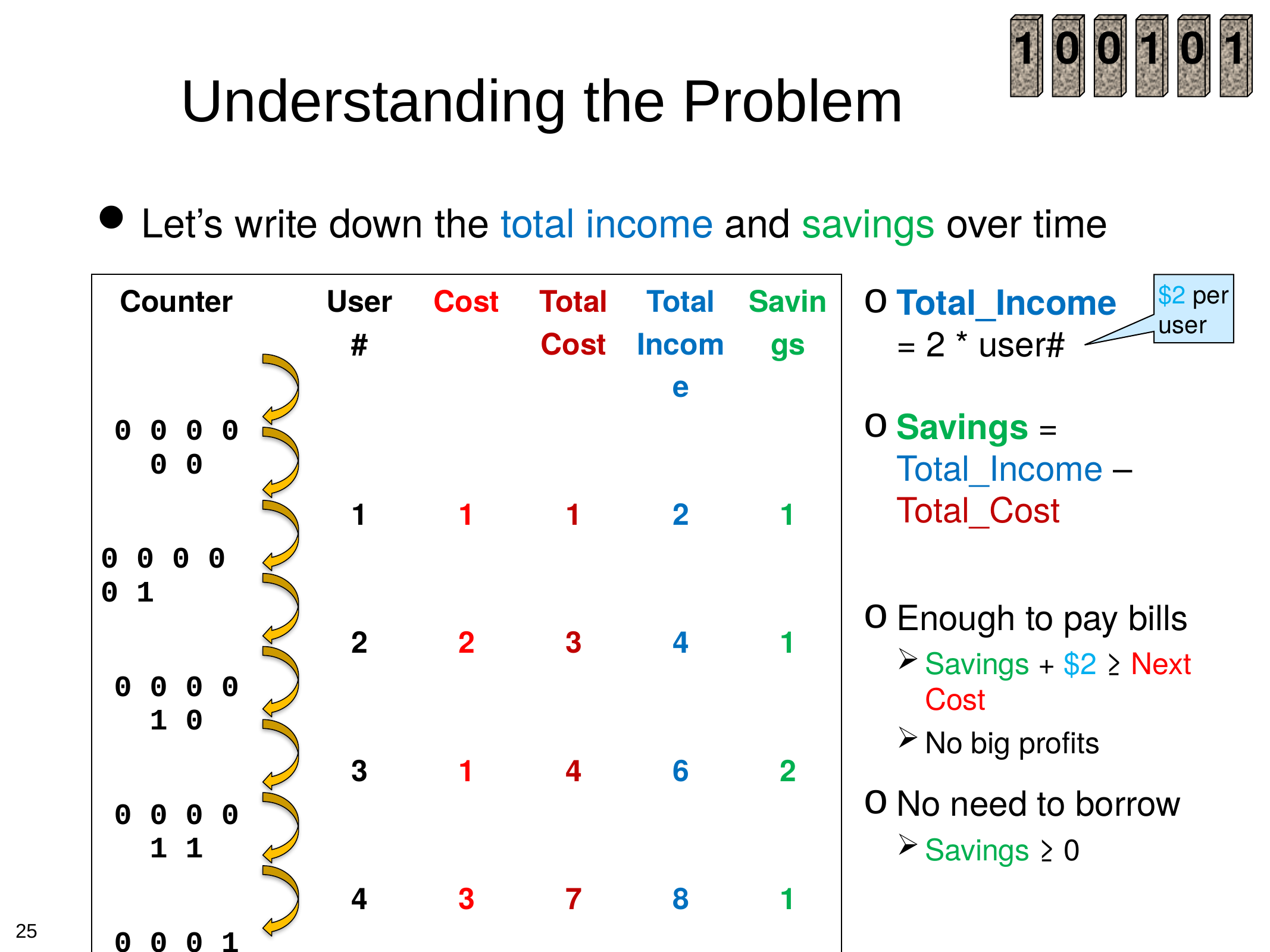

1
0
0
1
0
1
# Understanding the Problem
Let’s write down the total income and savings over time
| Counter |  | User # | Cost | Total Cost | Total Income | Savings |
| --- | --- | --- | --- | --- | --- | --- |
| 0 0 0 0 0 0 |  |  |  |  |  |  |
|  |  | 1 | 1 | 1 | 2 | 1 |
| 0 0 0 0 0 1 |  |  |  |  |  |  |
|  |  | 2 | 2 | 3 | 4 | 1 |
| 0 0 0 0 1 0 |  |  |  |  |  |  |
|  |  | 3 | 1 | 4 | 6 | 2 |
| 0 0 0 0 1 1 |  |  |  |  |  |  |
|  |  | 4 | 3 | 7 | 8 | 1 |
| 0 0 0 1 0 0 |  |  |  |  |  |  |
|  |  | 5 | 1 | 8 | 10 | 2 |
| 0 0 0 1 0 1 |  |  |  |  |  |  |
|  |  | 6 | 2 | 10 | 12 | 2 |
| 0 0 0 1 1 0 |  |  |  |  |  |  |
|  |  | 7 | 1 | 11 | 14 | 3 |
| 0 0 0 1 1 1 |  |  |  |  |  |  |
|  |  | 8 | 4 | 15 | 16 | 1 |
| 0 0 1 0 0 0 |  |  |  |  |  |  |

$2 per
user
Total_Income
= 2 * user#

Savings = Total_Income – Total_Cost

Enough to pay bills
Savings + $2 ≥ Next Cost
No big profits
No need to borrow
Savings ≥ 0
25